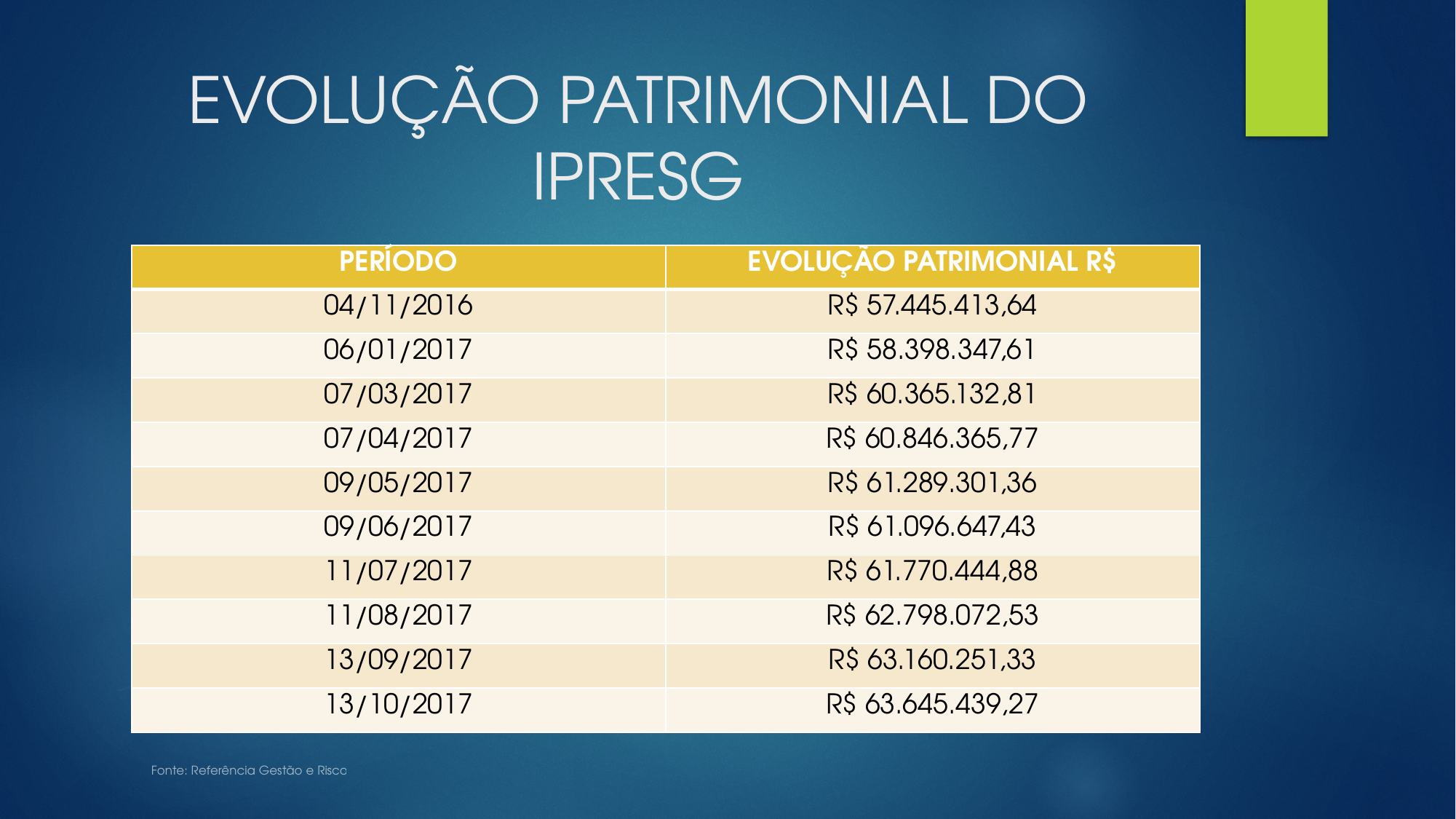

# EVOLUÇÃO PATRIMONIAL DO IPRESG
| PERÍODO | EVOLUÇÃO PATRIMONIAL R$ |
| --- | --- |
| 04/11/2016 | R$ 57.445.413,64 |
| 06/01/2017 | R$ 58.398.347,61 |
| 07/03/2017 | R$ 60.365.132,81 |
| 07/04/2017 | R$ 60.846.365,77 |
| 09/05/2017 | R$ 61.289.301,36 |
| 09/06/2017 | R$ 61.096.647,43 |
| 11/07/2017 | R$ 61.770.444,88 |
| 11/08/2017 | R$ 62.798.072,53 |
| 13/09/2017 | R$ 63.160.251,33 |
| 13/10/2017 | R$ 63.645.439,27 |
Fonte: Referência Gestão e Risco